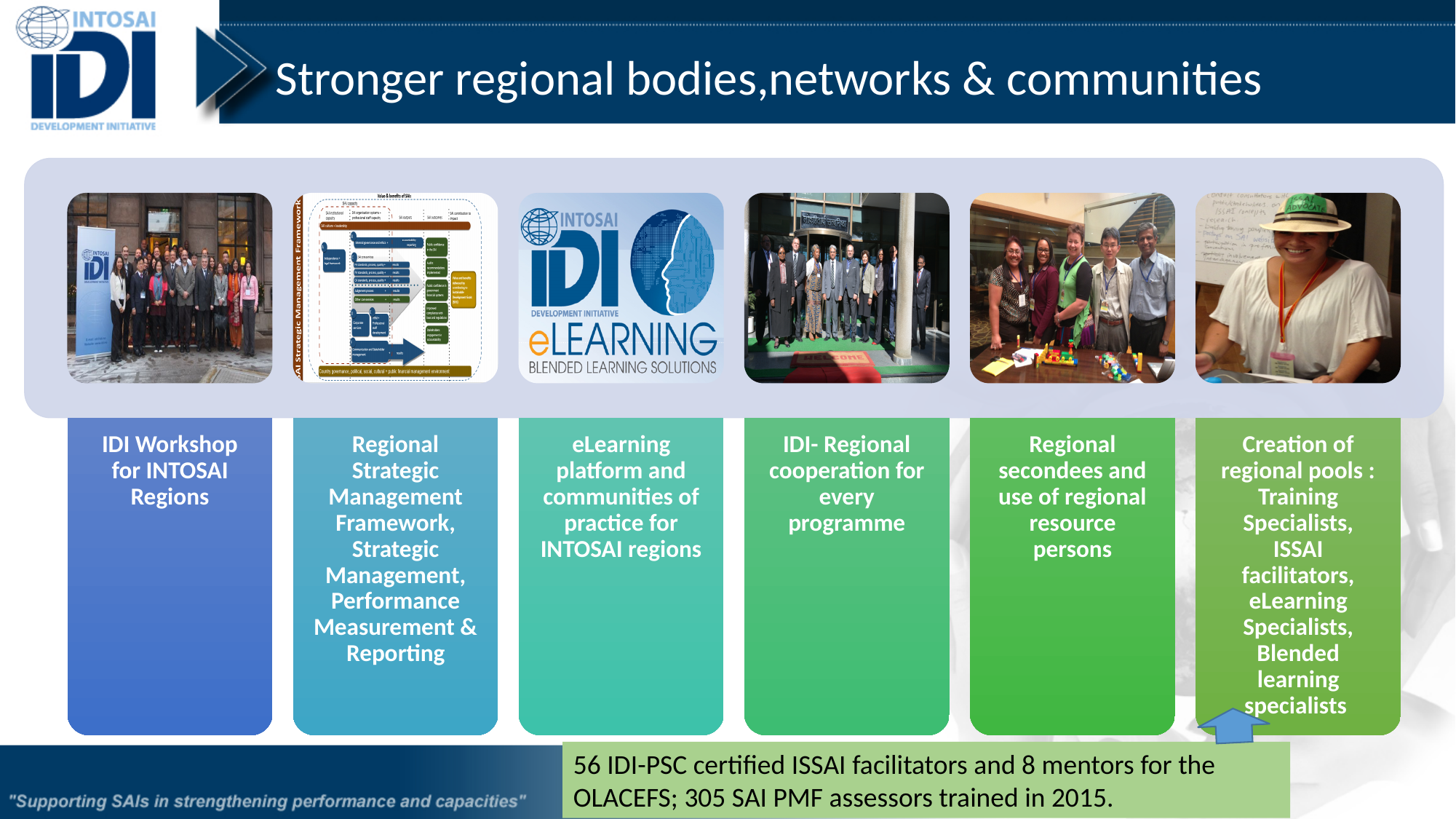

# Stronger regional bodies,networks & communities
IDI Workshop for INTOSAI Regions
Regional Strategic Management Framework, Strategic Management, Performance Measurement & Reporting
eLearning platform and communities of practice for INTOSAI regions
IDI- Regional cooperation for every programme
Regional secondees and use of regional resource persons
Creation of regional pools : Training Specialists, ISSAI facilitators, eLearning Specialists, Blended learning specialists

56 IDI-PSC certified ISSAI facilitators and 8 mentors for the OLACEFS; 305 SAI PMF assessors trained in 2015.
4